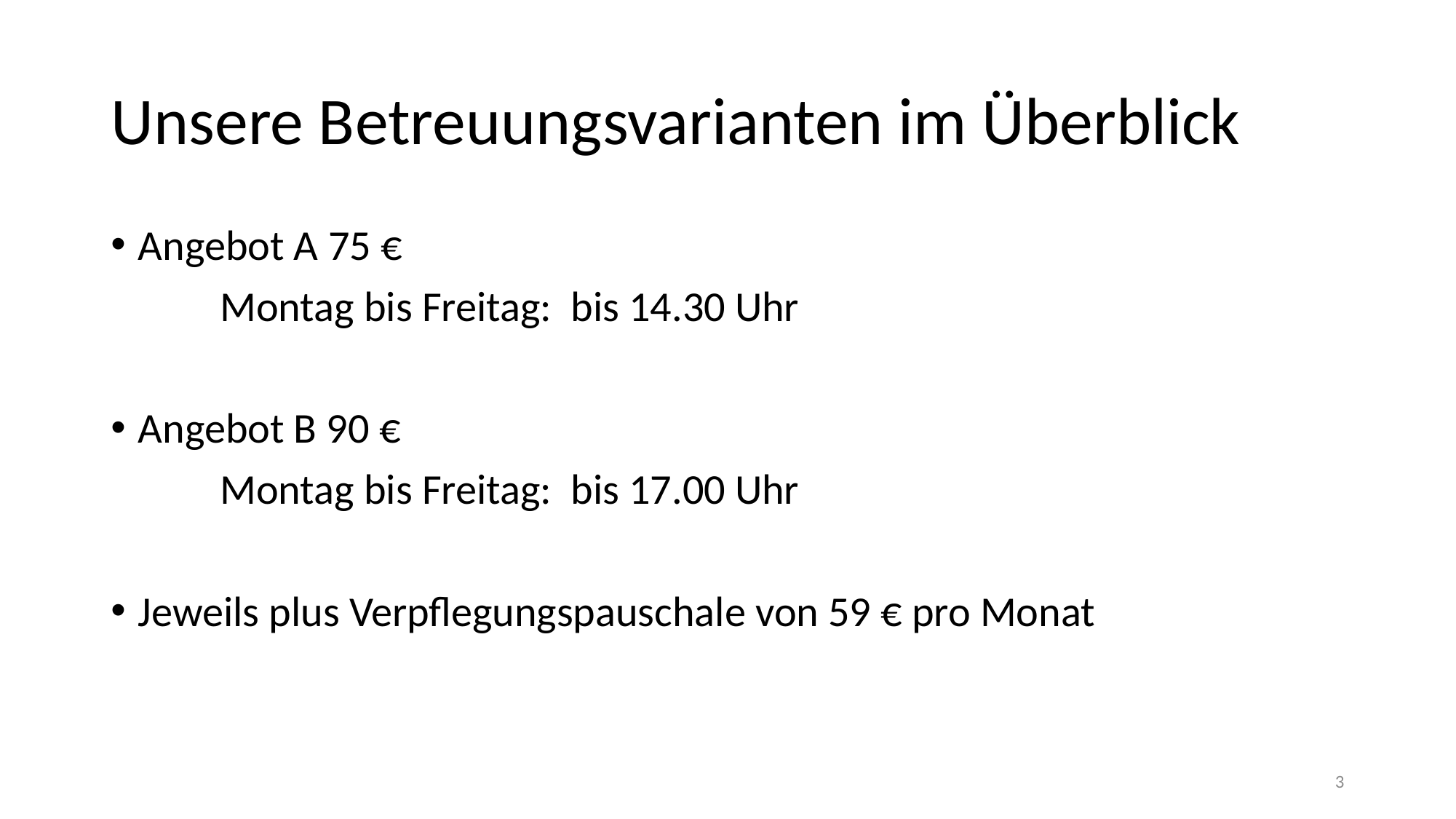

# Unsere Betreuungsvarianten im Überblick
Angebot A 75 €
	Montag bis Freitag:  bis 14.30 Uhr

Angebot B 90 €
	Montag bis Freitag:  bis 17.00 Uhr

Jeweils plus Verpflegungspauschale von 59 € pro Monat

3